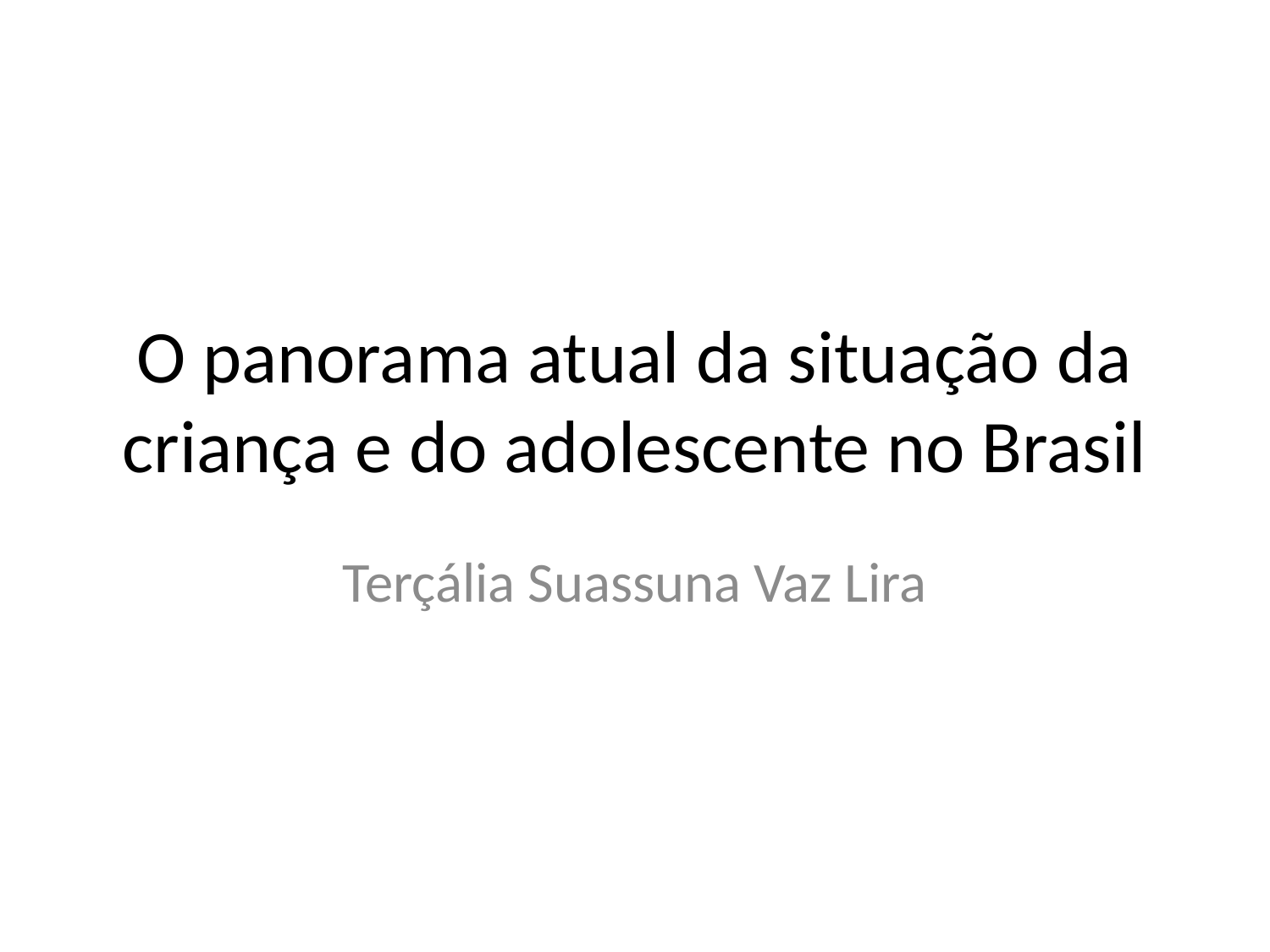

# O panorama atual da situação da criança e do adolescente no Brasil
Terçália Suassuna Vaz Lira